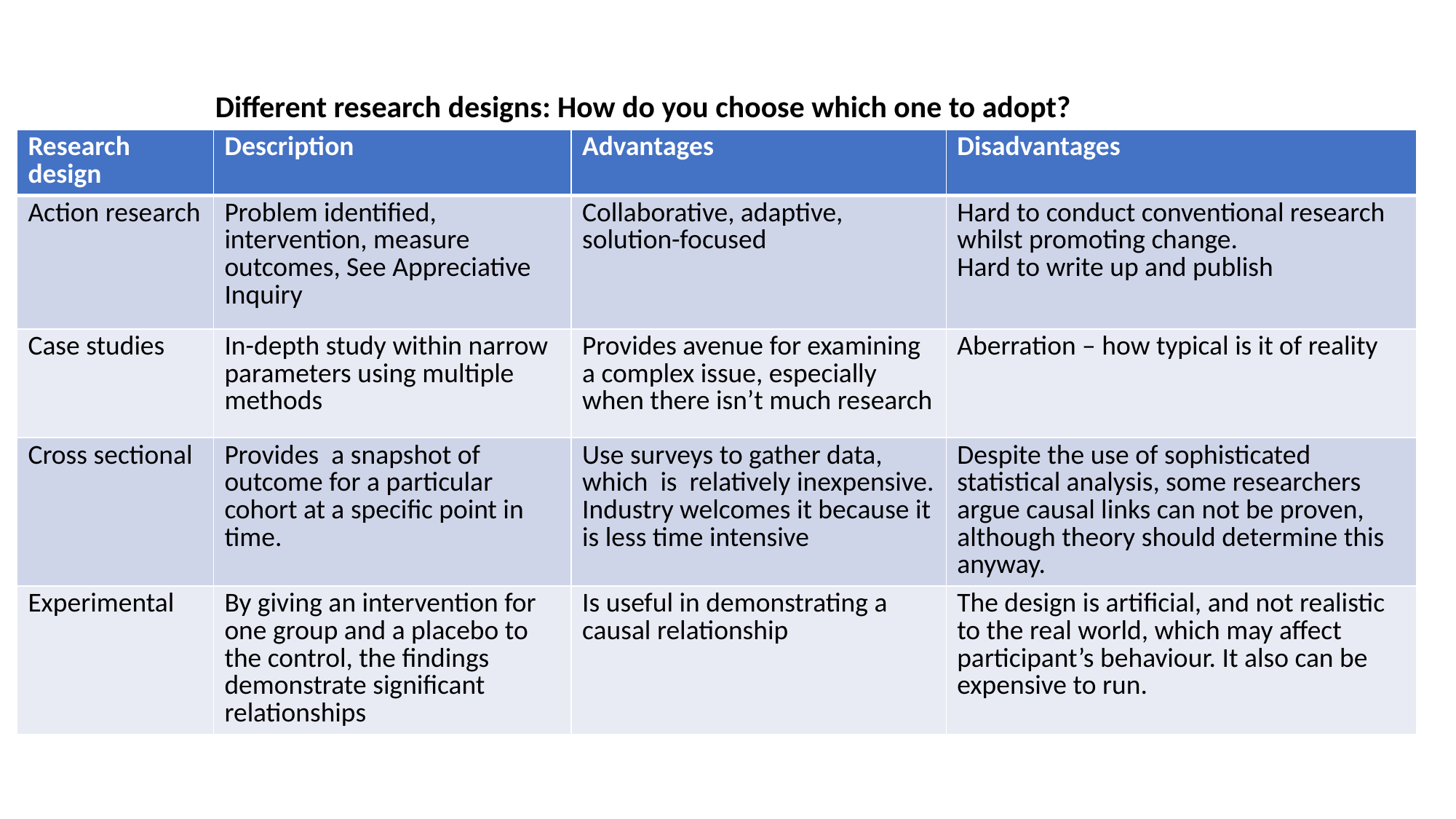

Different research designs: How do you choose which one to adopt?
| Research design | Description | Advantages | Disadvantages |
| --- | --- | --- | --- |
| Action research | Problem identified, intervention, measure outcomes, See Appreciative Inquiry | Collaborative, adaptive, solution-focused | Hard to conduct conventional research whilst promoting change. Hard to write up and publish |
| Case studies | In-depth study within narrow parameters using multiple methods | Provides avenue for examining a complex issue, especially when there isn’t much research | Aberration – how typical is it of reality |
| Cross sectional | Provides  a snapshot of outcome for a particular cohort at a specific point in time. | Use surveys to gather data, which is relatively inexpensive. Industry welcomes it because it is less time intensive | Despite the use of sophisticated statistical analysis, some researchers argue causal links can not be proven, although theory should determine this anyway. |
| Experimental | By giving an intervention for one group and a placebo to the control, the findings demonstrate significant relationships | Is useful in demonstrating a causal relationship | The design is artificial, and not realistic to the real world, which may affect participant’s behaviour. It also can be expensive to run. |